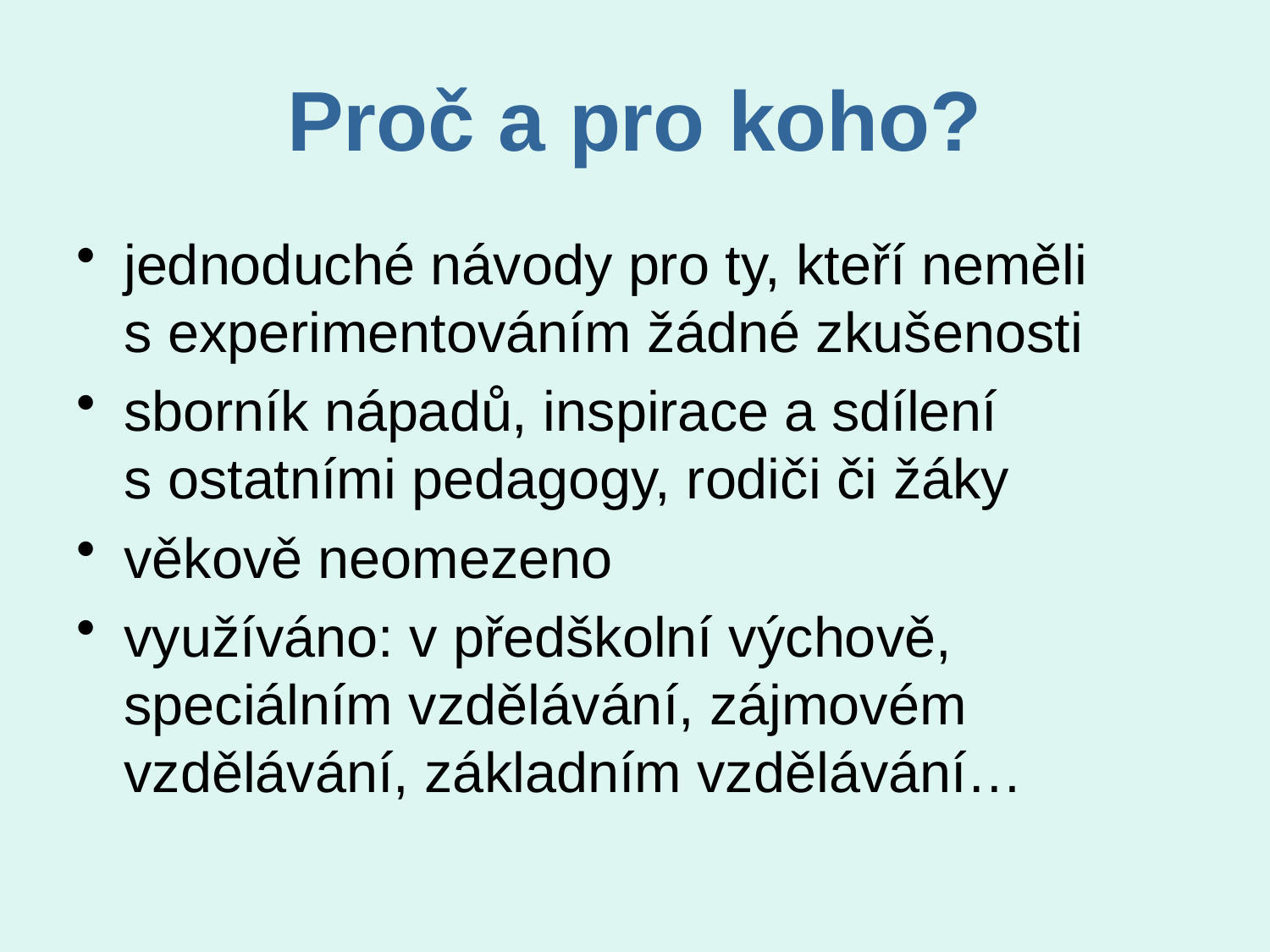

Proč a pro koho?
jednoduché návody pro ty, kteří neměli
s experimentováním žádné zkušenosti
sborník nápadů, inspirace a sdílení
s ostatními pedagogy, rodiči či žáky
věkově neomezeno
využíváno: v předškolní výchově, speciálním vzdělávání, zájmovém vzdělávání, základním vzdělávání…